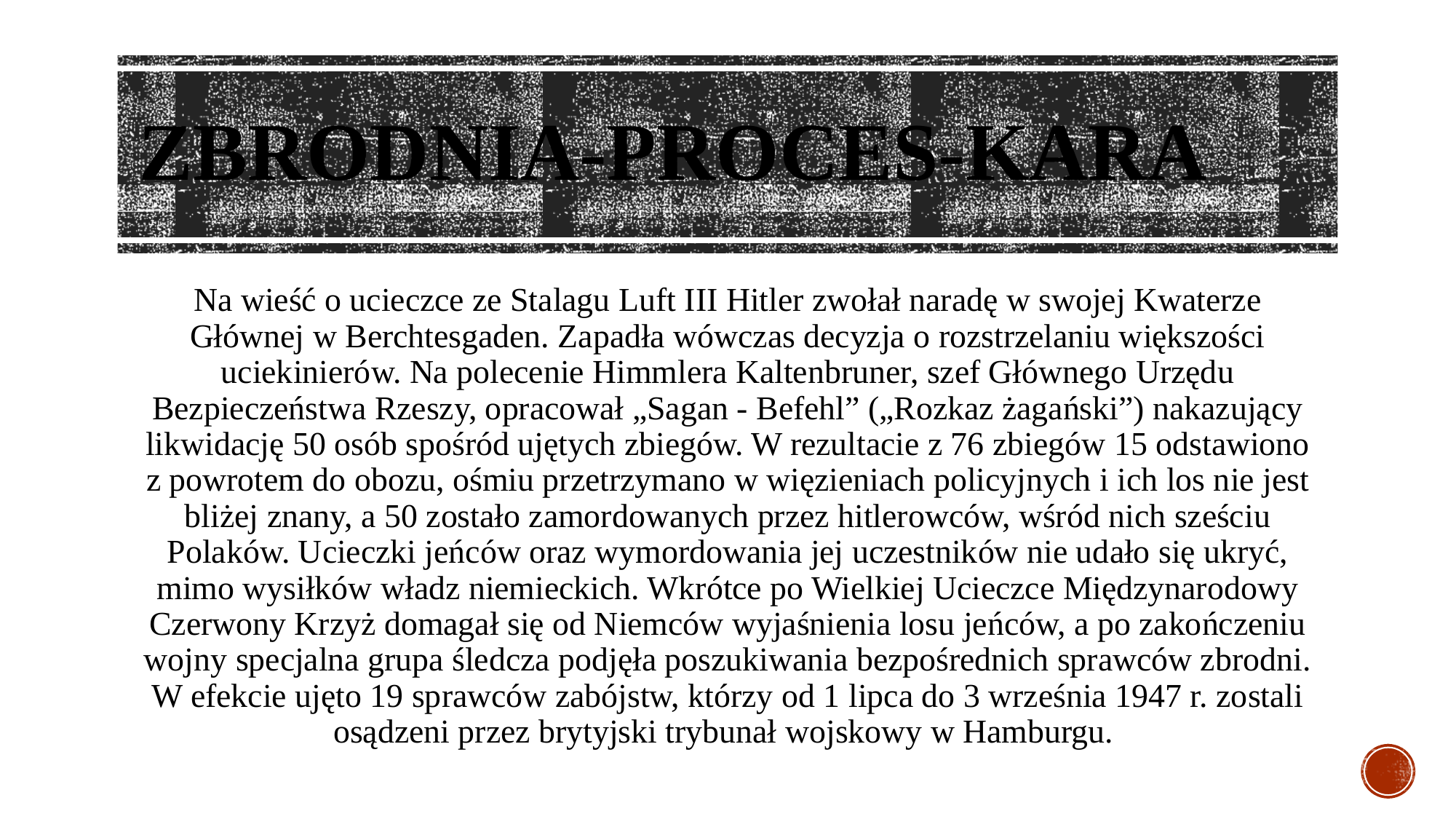

# ZBRODNIA-PROCES-KARA

Na wieść o ucieczce ze Stalagu Luft III Hitler zwołał naradę w swojej Kwaterze Głównej w Berchtesgaden. Zapadła wówczas decyzja o rozstrzelaniu większości uciekinierów. Na polecenie Himmlera Kaltenbruner, szef Głównego Urzędu Bezpieczeństwa Rzeszy, opracował „Sagan - Befehl” („Rozkaz żagański”) nakazujący likwidację 50 osób spośród ujętych zbiegów. W rezultacie z 76 zbiegów 15 odstawiono z powrotem do obozu, ośmiu przetrzymano w więzieniach policyjnych i ich los nie jest bliżej znany, a 50 zostało zamordowanych przez hitlerowców, wśród nich sześciu Polaków. Ucieczki jeńców oraz wymordowania jej uczestników nie udało się ukryć, mimo wysiłków władz niemieckich. Wkrótce po Wielkiej Ucieczce Międzynarodowy Czerwony Krzyż domagał się od Niemców wyjaśnienia losu jeńców, a po zakończeniu wojny specjalna grupa śledcza podjęła poszukiwania bezpośrednich sprawców zbrodni. W efekcie ujęto 19 sprawców zabójstw, którzy od 1 lipca do 3 września 1947 r. zostali osądzeni przez brytyjski trybunał wojskowy w Hamburgu.